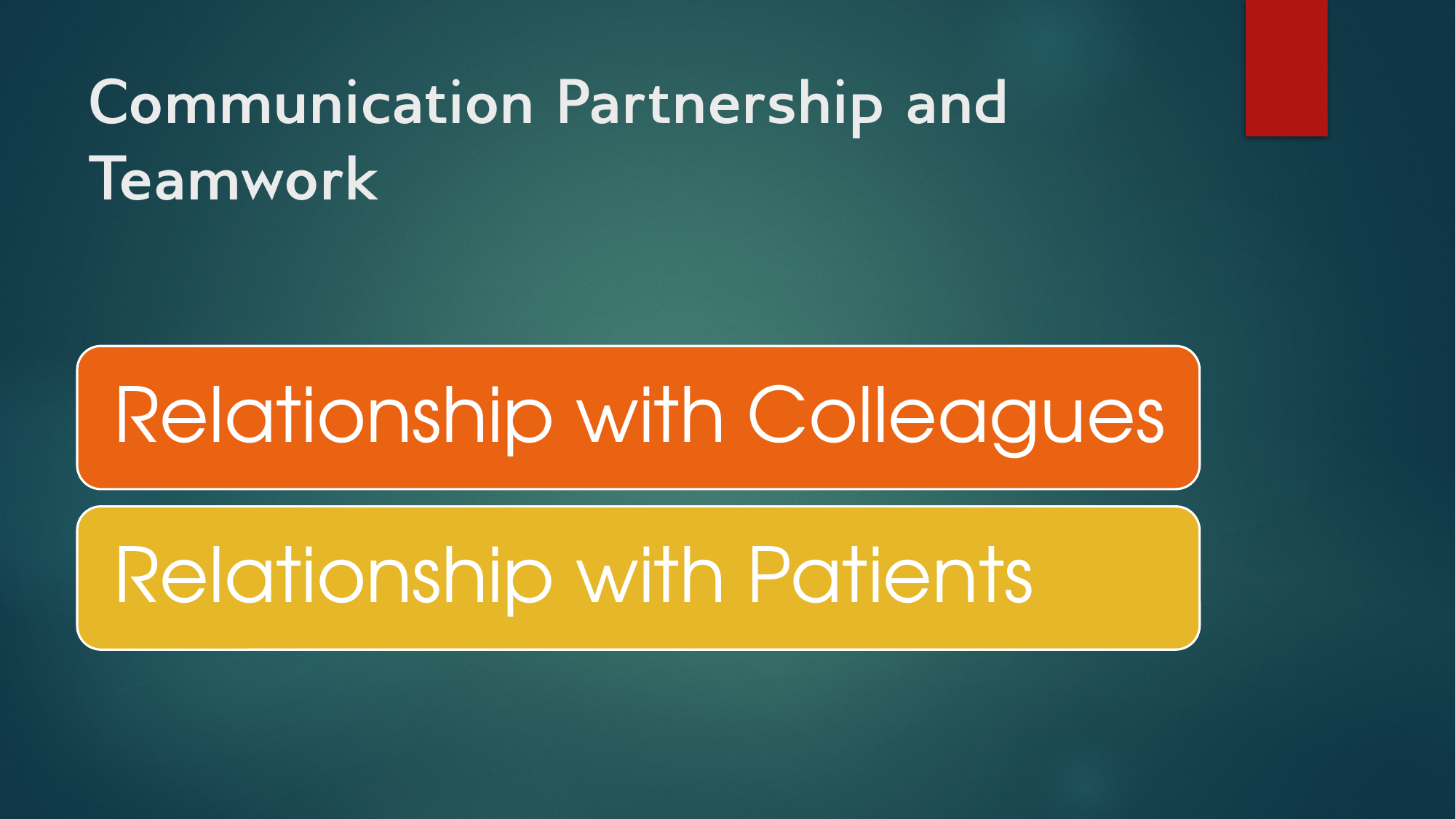

# Communication Partnership and Teamwork
Relationship with Colleagues
Relationship with Patients